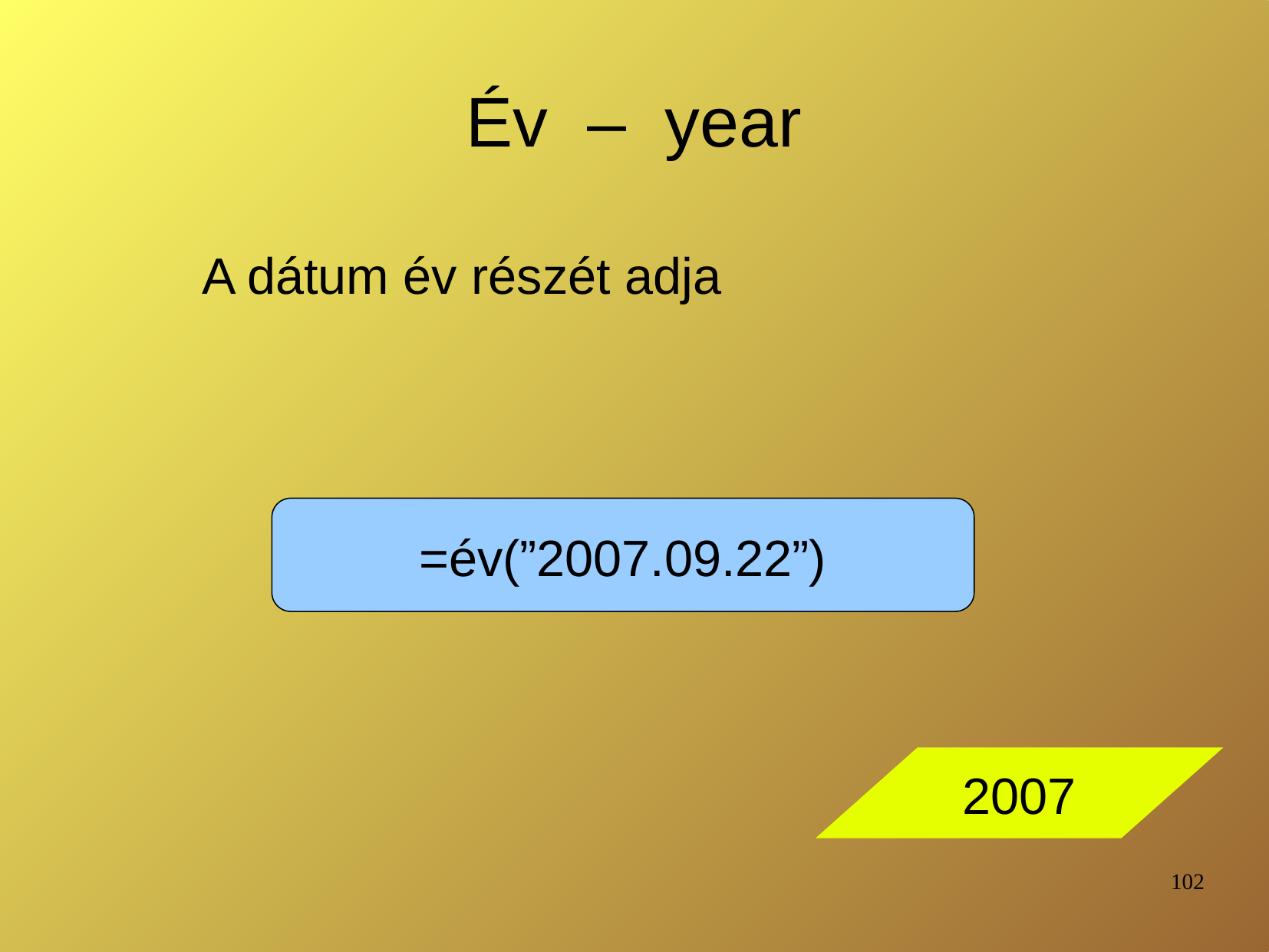

# Év  –  year
A dátum év részét adja
=év(”2007.09.22”)
2007
102